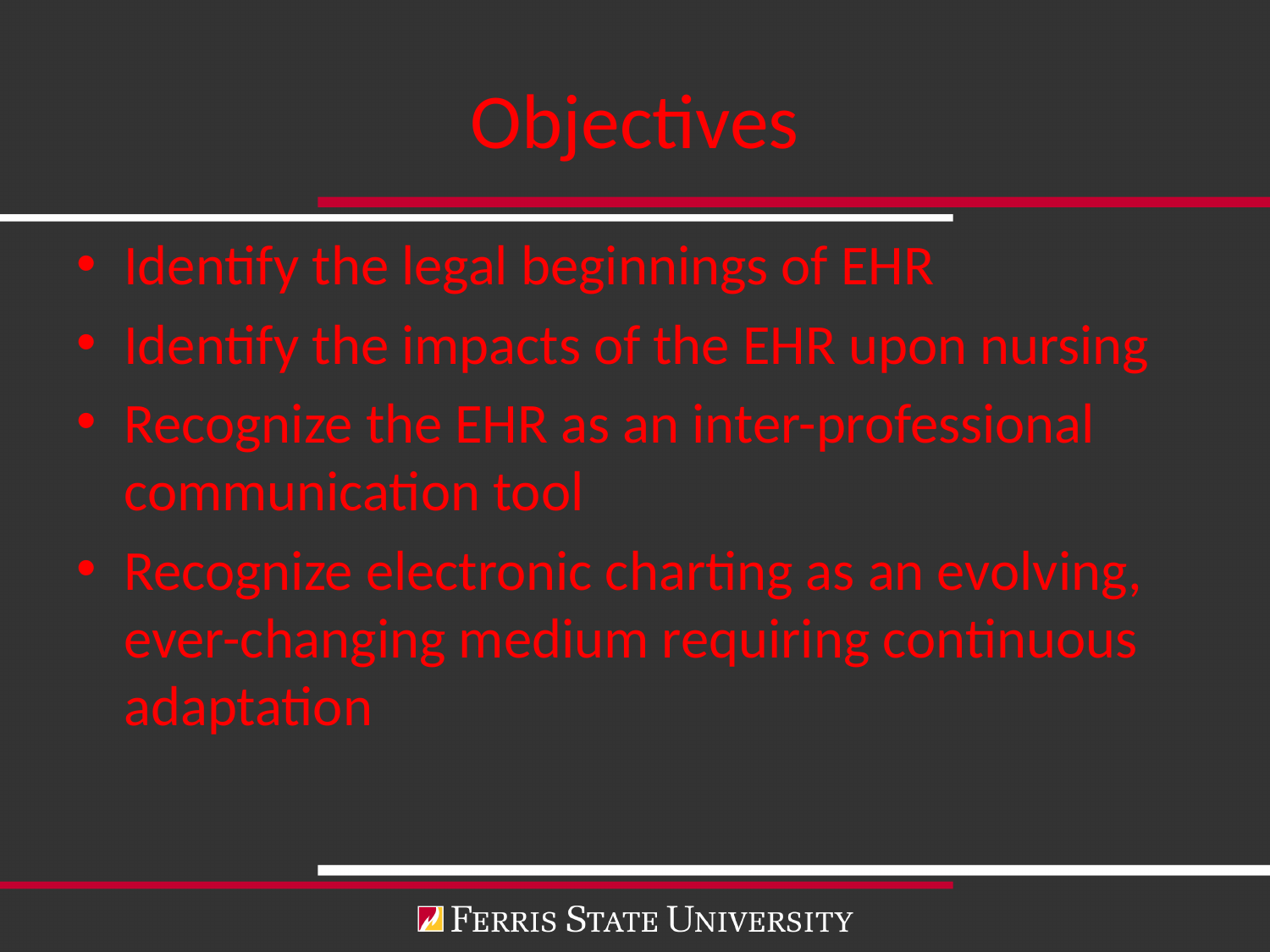

# Objectives
Identify the legal beginnings of EHR
Identify the impacts of the EHR upon nursing
Recognize the EHR as an inter-professional communication tool
Recognize electronic charting as an evolving, ever-changing medium requiring continuous adaptation